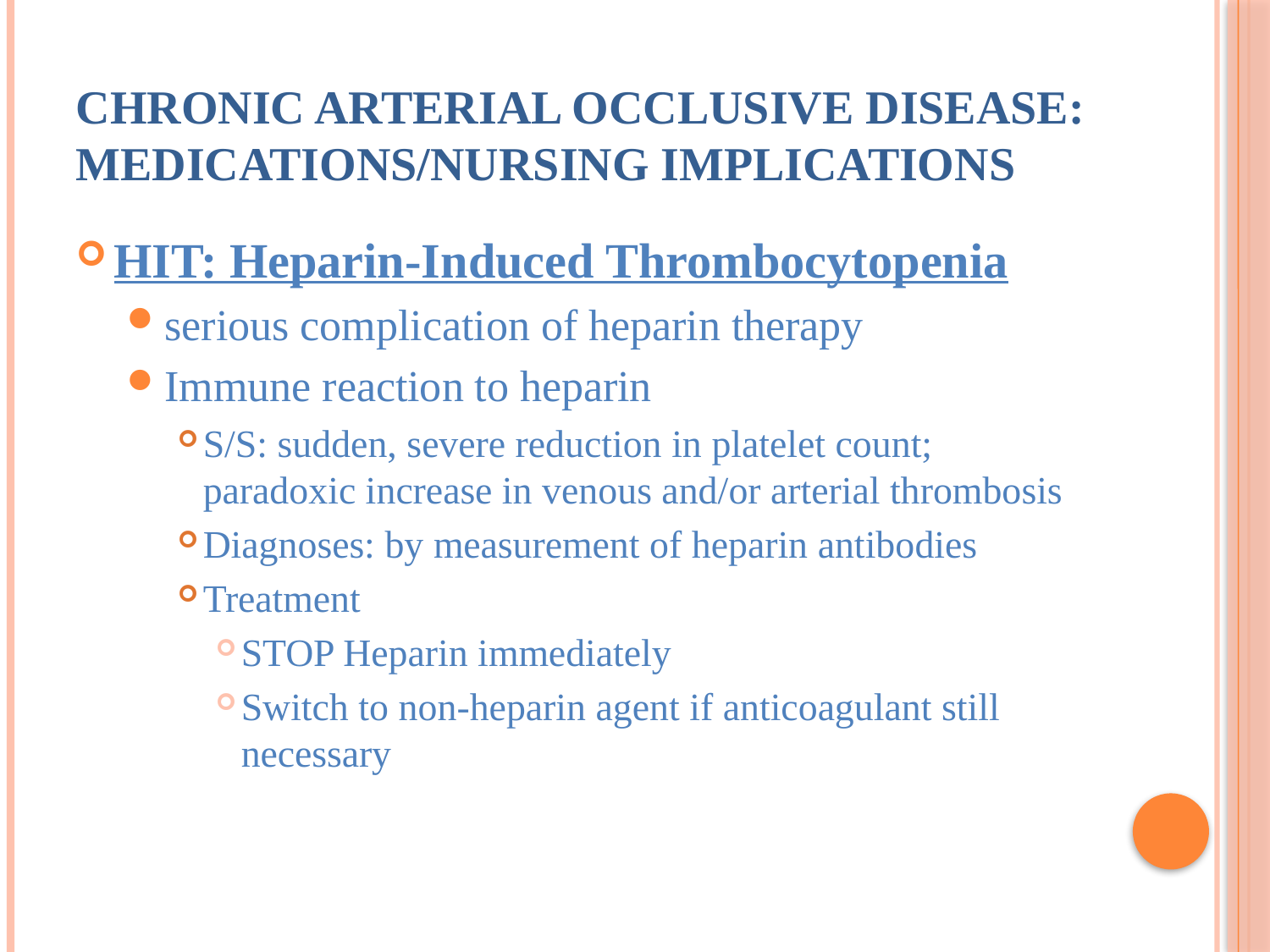

# Chronic Arterial Occlusive Disease: Medications/Nursing Implications
HIT: Heparin-Induced Thrombocytopenia
serious complication of heparin therapy
Immune reaction to heparin
S/S: sudden, severe reduction in platelet count; paradoxic increase in venous and/or arterial thrombosis
Diagnoses: by measurement of heparin antibodies
Treatment
STOP Heparin immediately
Switch to non-heparin agent if anticoagulant still necessary